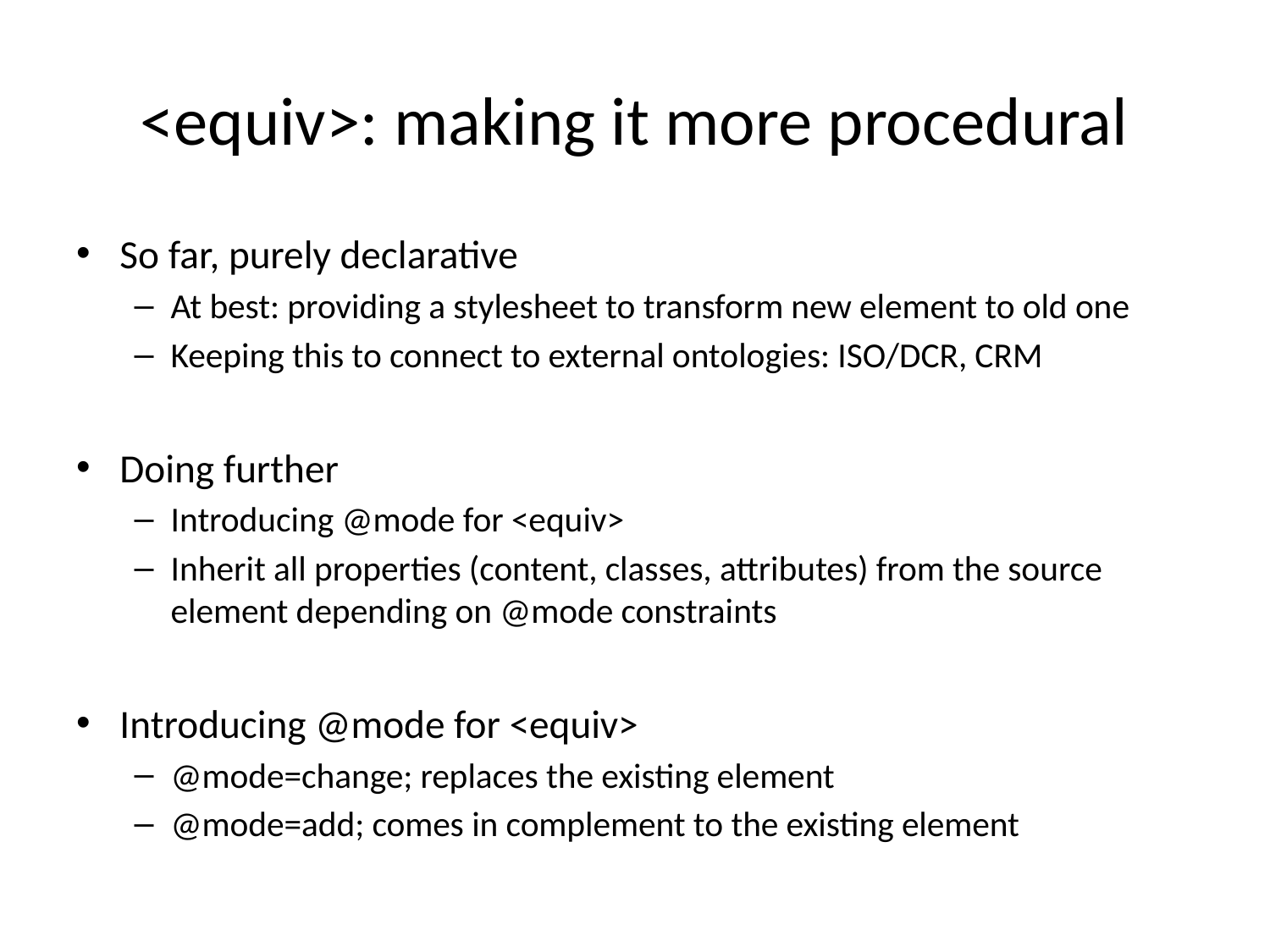

# <equiv>: making it more procedural
So far, purely declarative
At best: providing a stylesheet to transform new element to old one
Keeping this to connect to external ontologies: ISO/DCR, CRM

Doing further
Introducing @mode for <equiv>
Inherit all properties (content, classes, attributes) from the source element depending on @mode constraints

Introducing @mode for <equiv>
@mode=change; replaces the existing element
@mode=add; comes in complement to the existing element